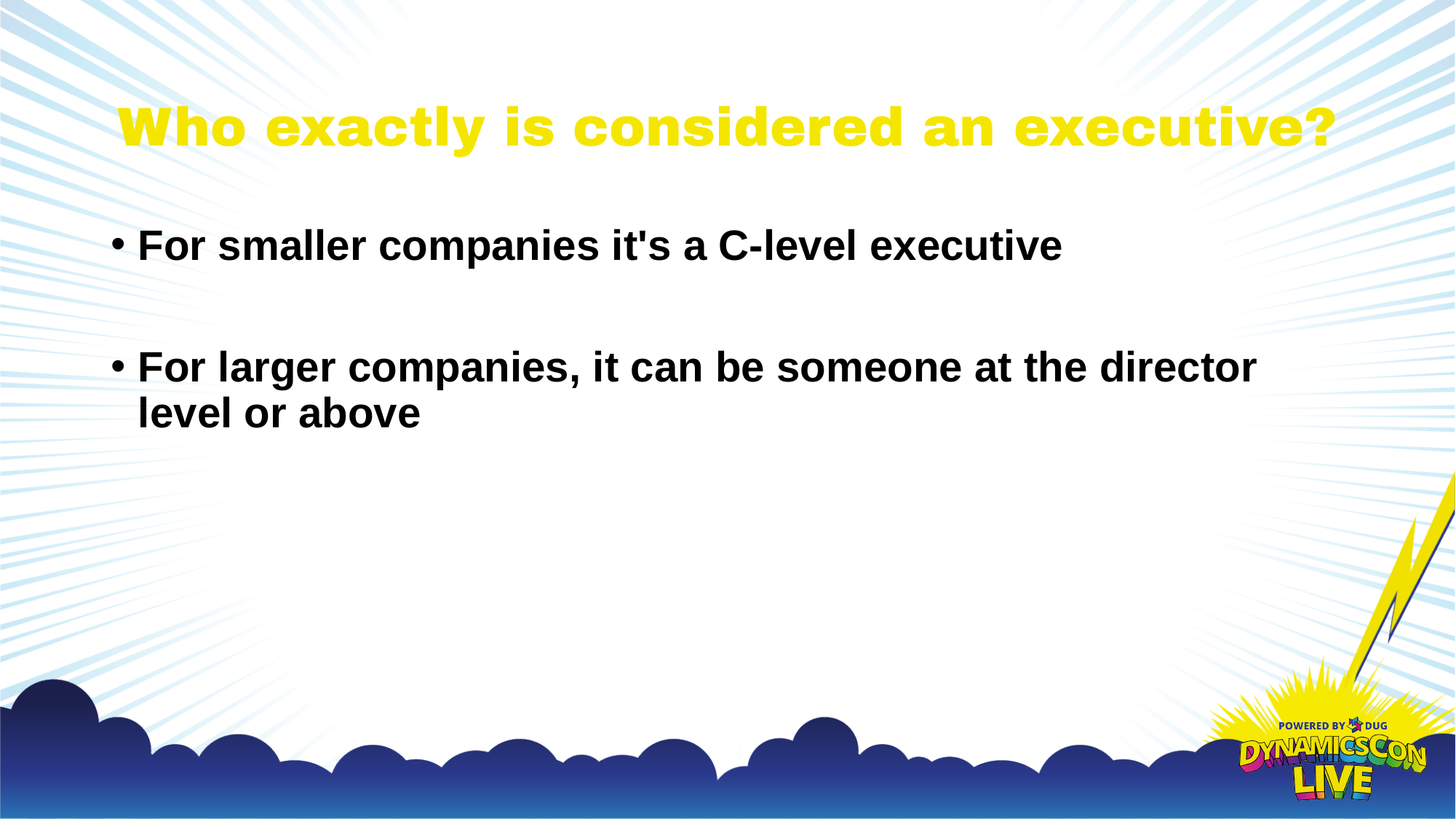

# Who exactly is considered an executive?
For smaller companies it's a C-level executive

For larger companies, it can be someone at the director level or above